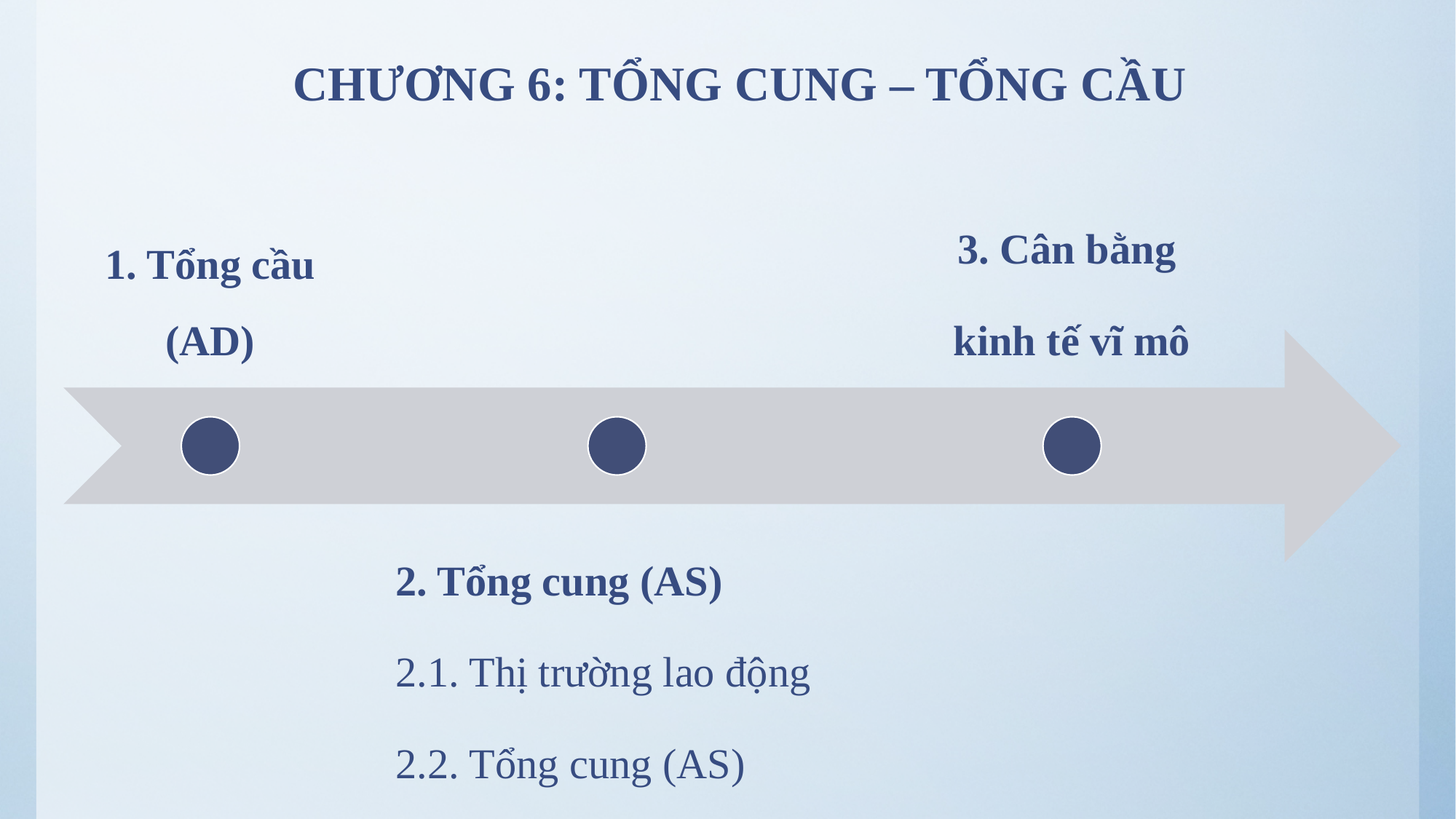

# CHƯƠNG 6: TỔNG CUNG – TỔNG CẦU
1. Tổng cầu (AD)
2. Tổng cung (AS)
2.1. Thị trường lao động
2.2. Tổng cung (AS)
3. Cân bằng
kinh tế vĩ mô